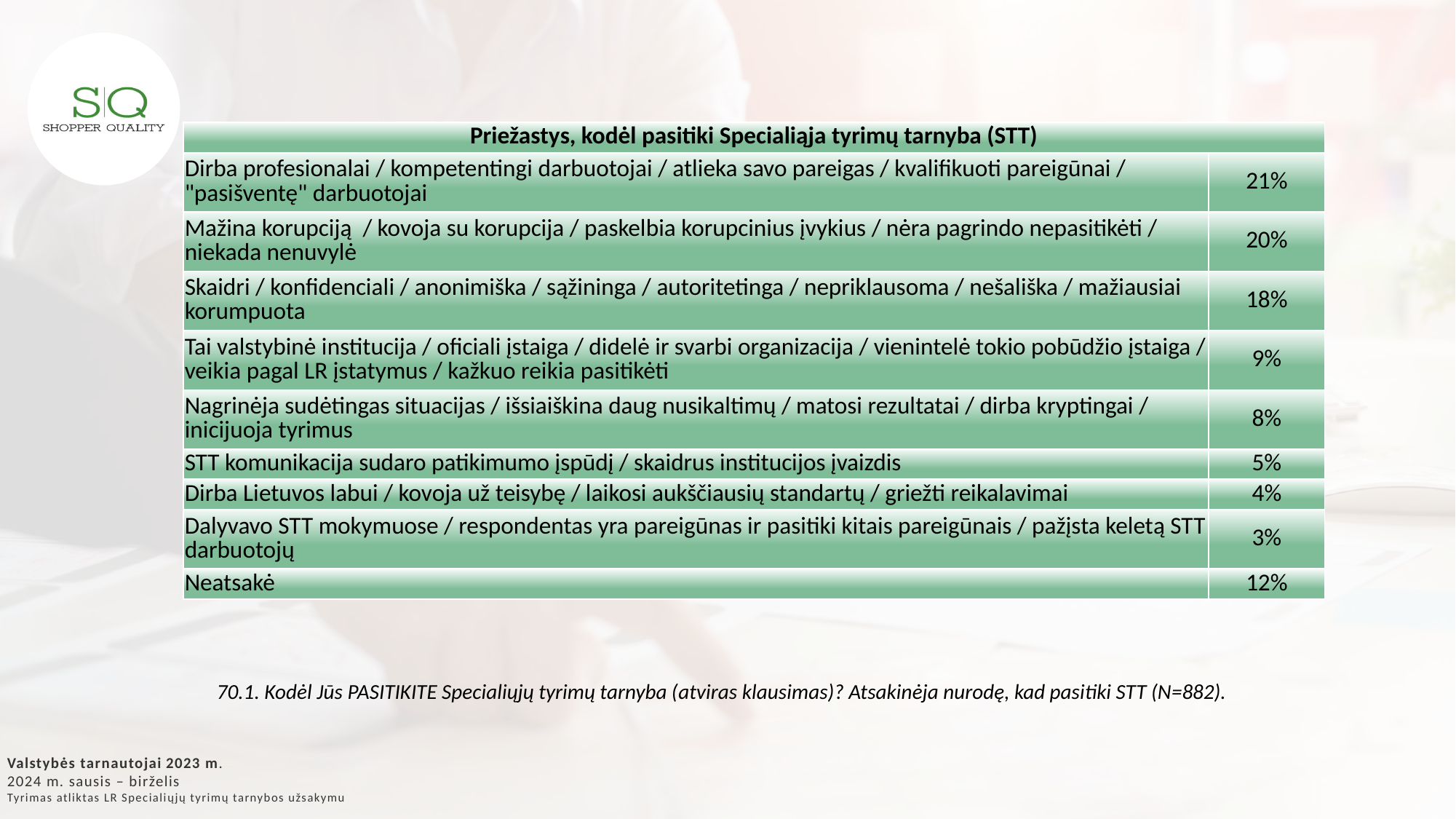

| Priežastys, kodėl pasitiki Specialiąja tyrimų tarnyba (STT) |  |
| --- | --- |
| Dirba profesionalai / kompetentingi darbuotojai / atlieka savo pareigas / kvalifikuoti pareigūnai / "pasišventę" darbuotojai | 21% |
| Mažina korupciją / kovoja su korupcija / paskelbia korupcinius įvykius / nėra pagrindo nepasitikėti / niekada nenuvylė | 20% |
| Skaidri / konfidenciali / anonimiška / sąžininga / autoritetinga / nepriklausoma / nešališka / mažiausiai korumpuota | 18% |
| Tai valstybinė institucija / oficiali įstaiga / didelė ir svarbi organizacija / vienintelė tokio pobūdžio įstaiga / veikia pagal LR įstatymus / kažkuo reikia pasitikėti | 9% |
| Nagrinėja sudėtingas situacijas / išsiaiškina daug nusikaltimų / matosi rezultatai / dirba kryptingai / inicijuoja tyrimus | 8% |
| STT komunikacija sudaro patikimumo įspūdį / skaidrus institucijos įvaizdis | 5% |
| Dirba Lietuvos labui / kovoja už teisybę / laikosi aukščiausių standartų / griežti reikalavimai | 4% |
| Dalyvavo STT mokymuose / respondentas yra pareigūnas ir pasitiki kitais pareigūnais / pažįsta keletą STT darbuotojų | 3% |
| Neatsakė | 12% |
70.1. Kodėl Jūs PASITIKITE Specialiųjų tyrimų tarnyba (atviras klausimas)? Atsakinėja nurodę, kad pasitiki STT (N=882).
Valstybės tarnautojai 2023 m.
2024 m. sausis – birželis
Tyrimas atliktas LR Specialiųjų tyrimų tarnybos užsakymu